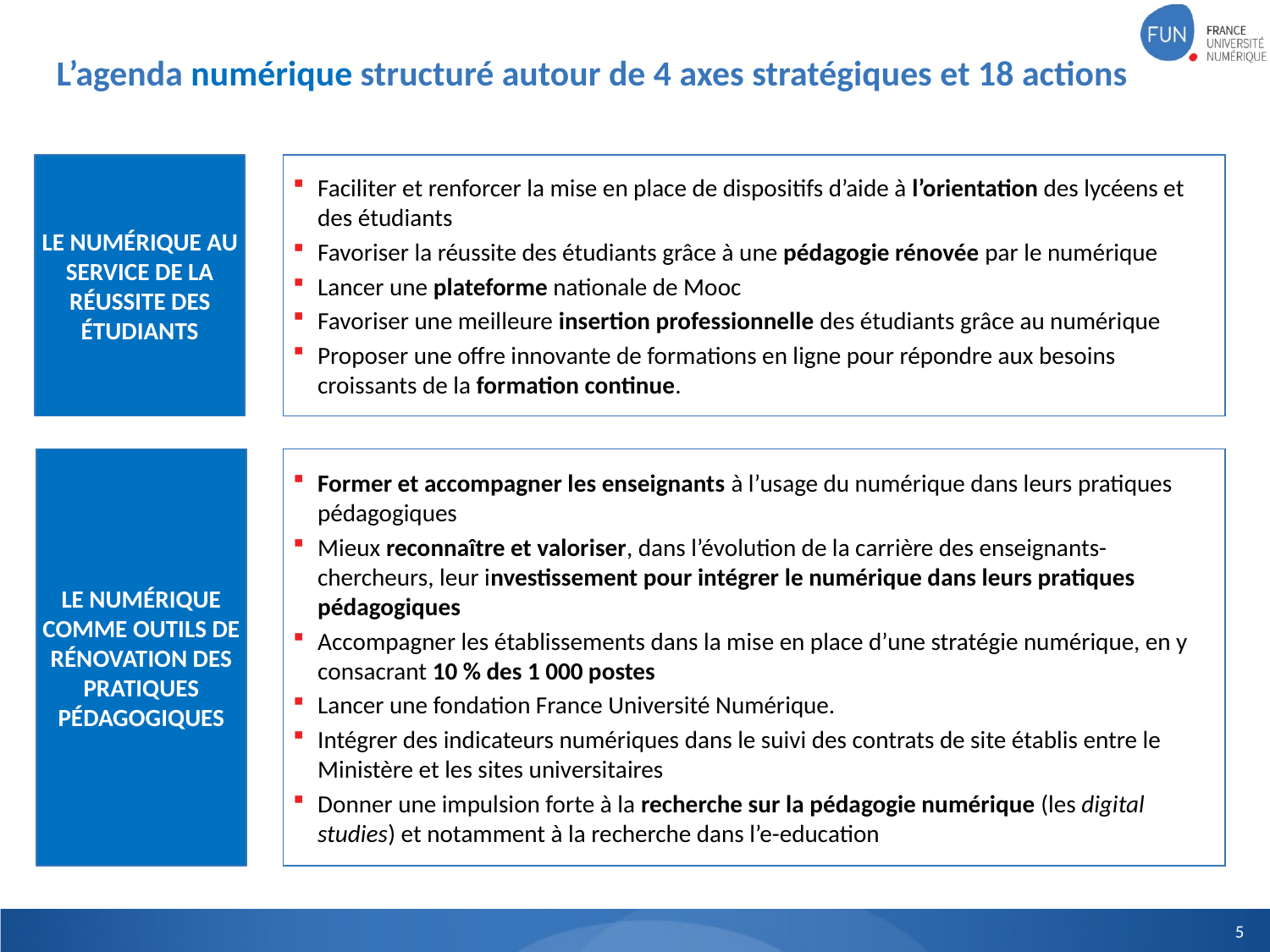

# L’agenda numérique structuré autour de 4 axes stratégiques et 18 actions
Le numérique au service de la réussite des étudiants
Faciliter et renforcer la mise en place de dispositifs d’aide à l’orientation des lycéens et des étudiants
Favoriser la réussite des étudiants grâce à une pédagogie rénovée par le numérique
Lancer une plateforme nationale de Mooc
Favoriser une meilleure insertion professionnelle des étudiants grâce au numérique
Proposer une offre innovante de formations en ligne pour répondre aux besoins croissants de la formation continue.
Le numérique comme outils de rénovation des pratiques pédagogiques
Former et accompagner les enseignants à l’usage du numérique dans leurs pratiques pédagogiques
Mieux reconnaître et valoriser, dans l’évolution de la carrière des enseignants-chercheurs, leur investissement pour intégrer le numérique dans leurs pratiques pédagogiques
Accompagner les établissements dans la mise en place d’une stratégie numérique, en y consacrant 10 % des 1 000 postes
Lancer une fondation France Université Numérique.
Intégrer des indicateurs numériques dans le suivi des contrats de site établis entre le Ministère et les sites universitaires
Donner une impulsion forte à la recherche sur la pédagogie numérique (les digital studies) et notamment à la recherche dans l’e-education
5